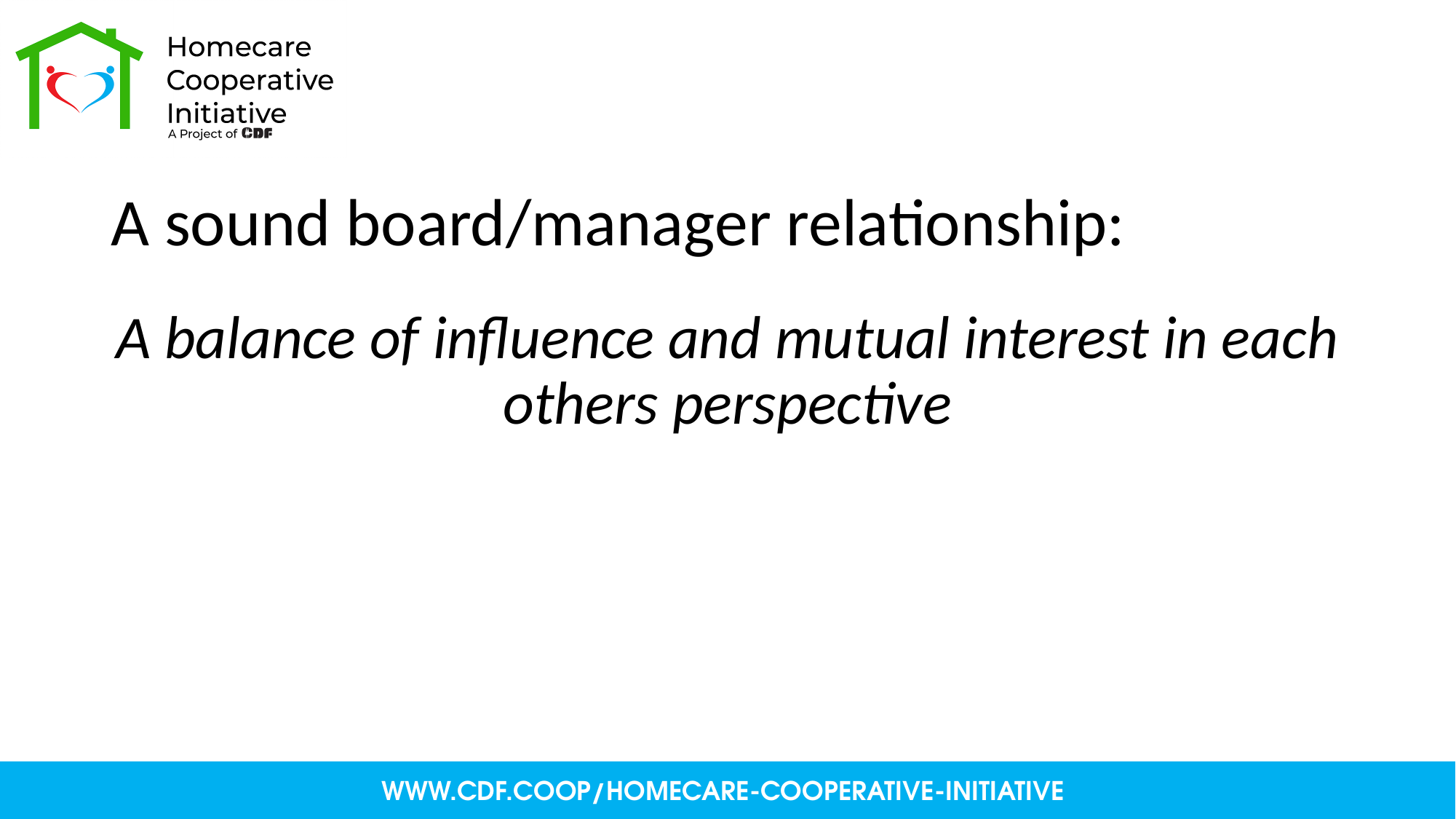

# A sound board/manager relationship:
A balance of influence and mutual interest in each others perspective